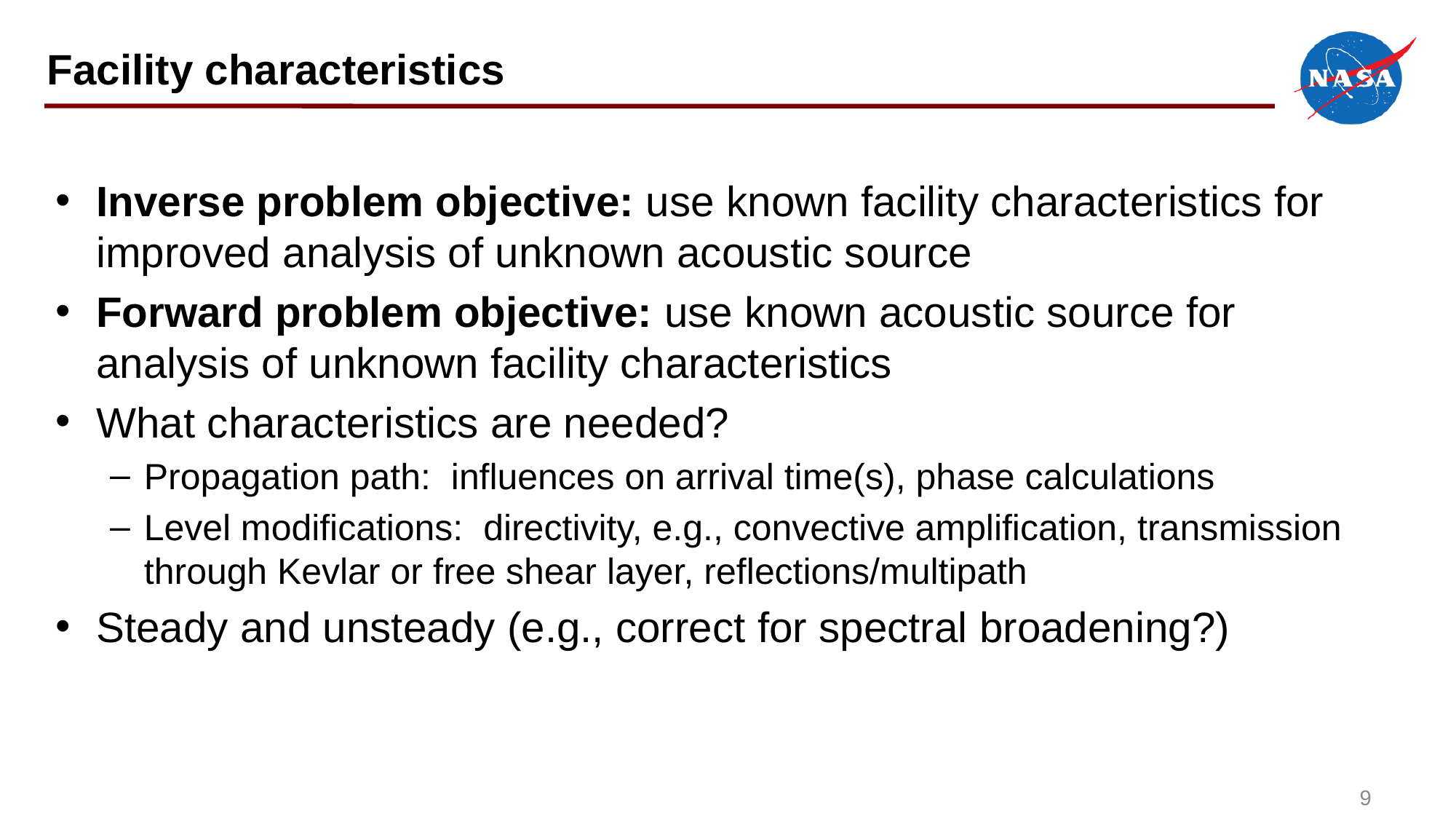

# Facility characteristics
Inverse problem objective: use known facility characteristics for improved analysis of unknown acoustic source
Forward problem objective: use known acoustic source for analysis of unknown facility characteristics
What characteristics are needed?
Propagation path:  influences on arrival time(s), phase calculations
Level modifications:  directivity, e.g., convective amplification, transmission through Kevlar or free shear layer, reflections/multipath
Steady and unsteady (e.g., correct for spectral broadening?)
9